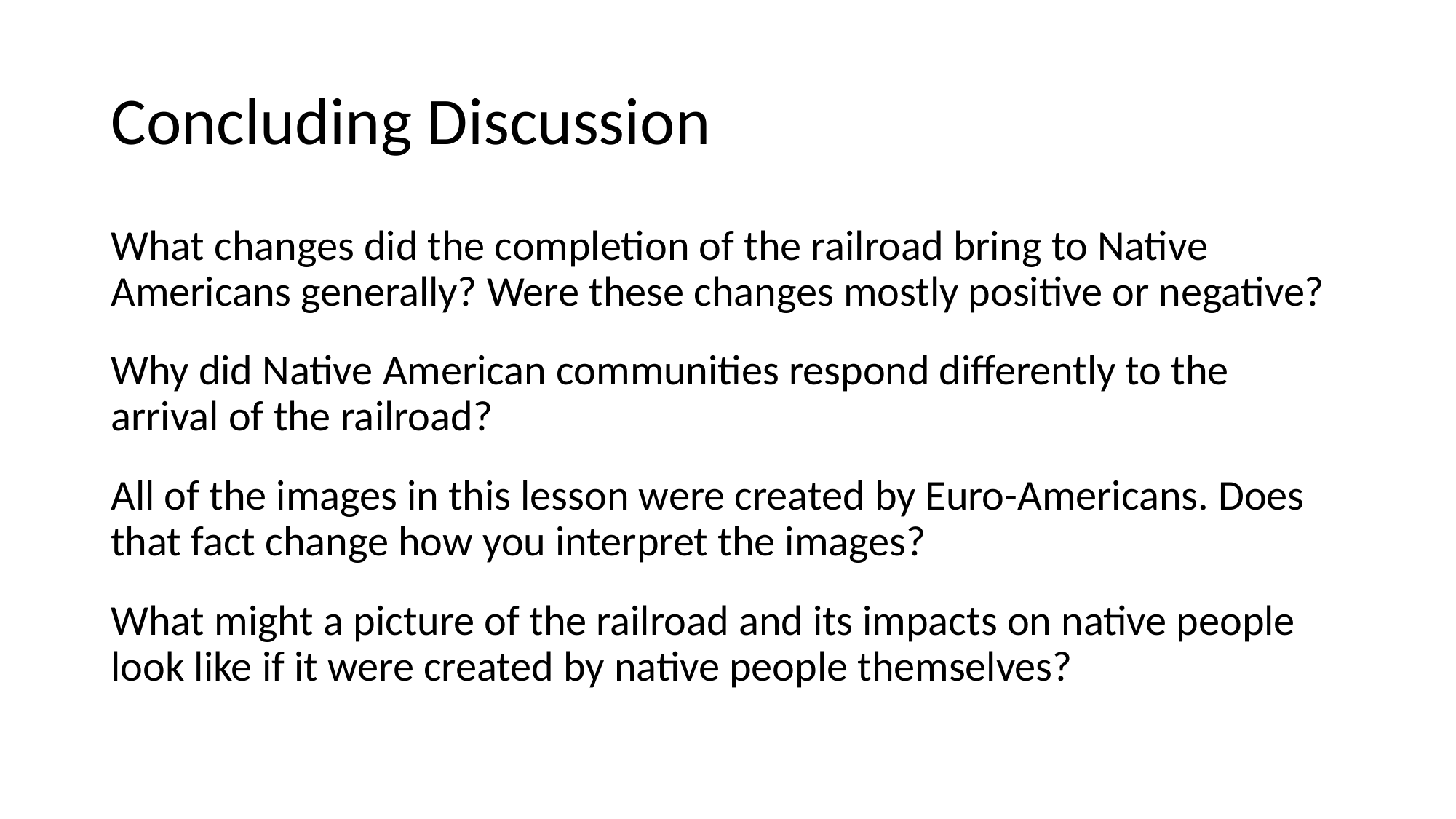

# Concluding Discussion
What changes did the completion of the railroad bring to Native Americans generally? Were these changes mostly positive or negative?
Why did Native American communities respond differently to the arrival of the railroad?
All of the images in this lesson were created by Euro-Americans. Does that fact change how you interpret the images?
What might a picture of the railroad and its impacts on native people look like if it were created by native people themselves?